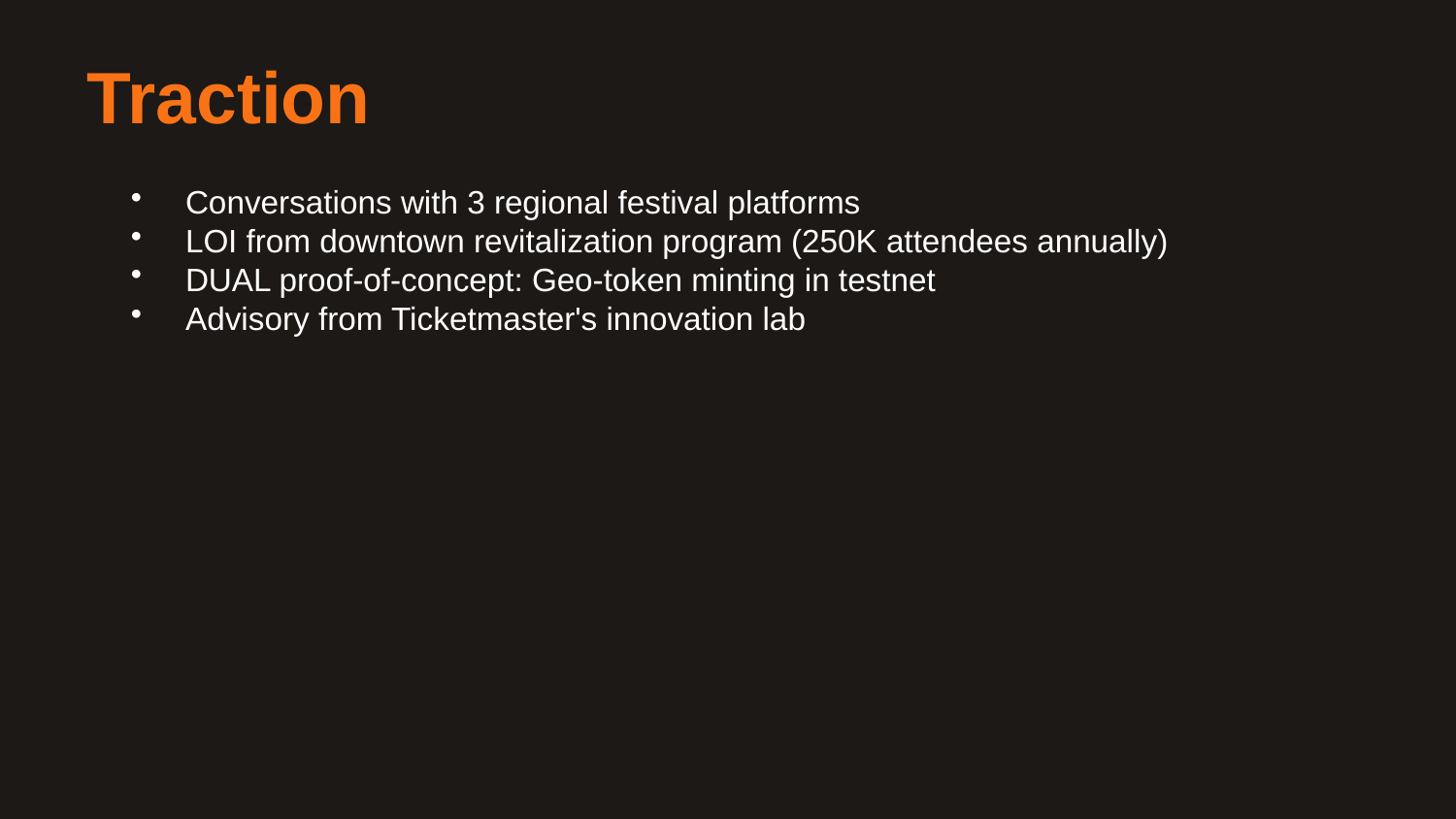

Traction
Conversations with 3 regional festival platforms
LOI from downtown revitalization program (250K attendees annually)
DUAL proof-of-concept: Geo-token minting in testnet
Advisory from Ticketmaster's innovation lab